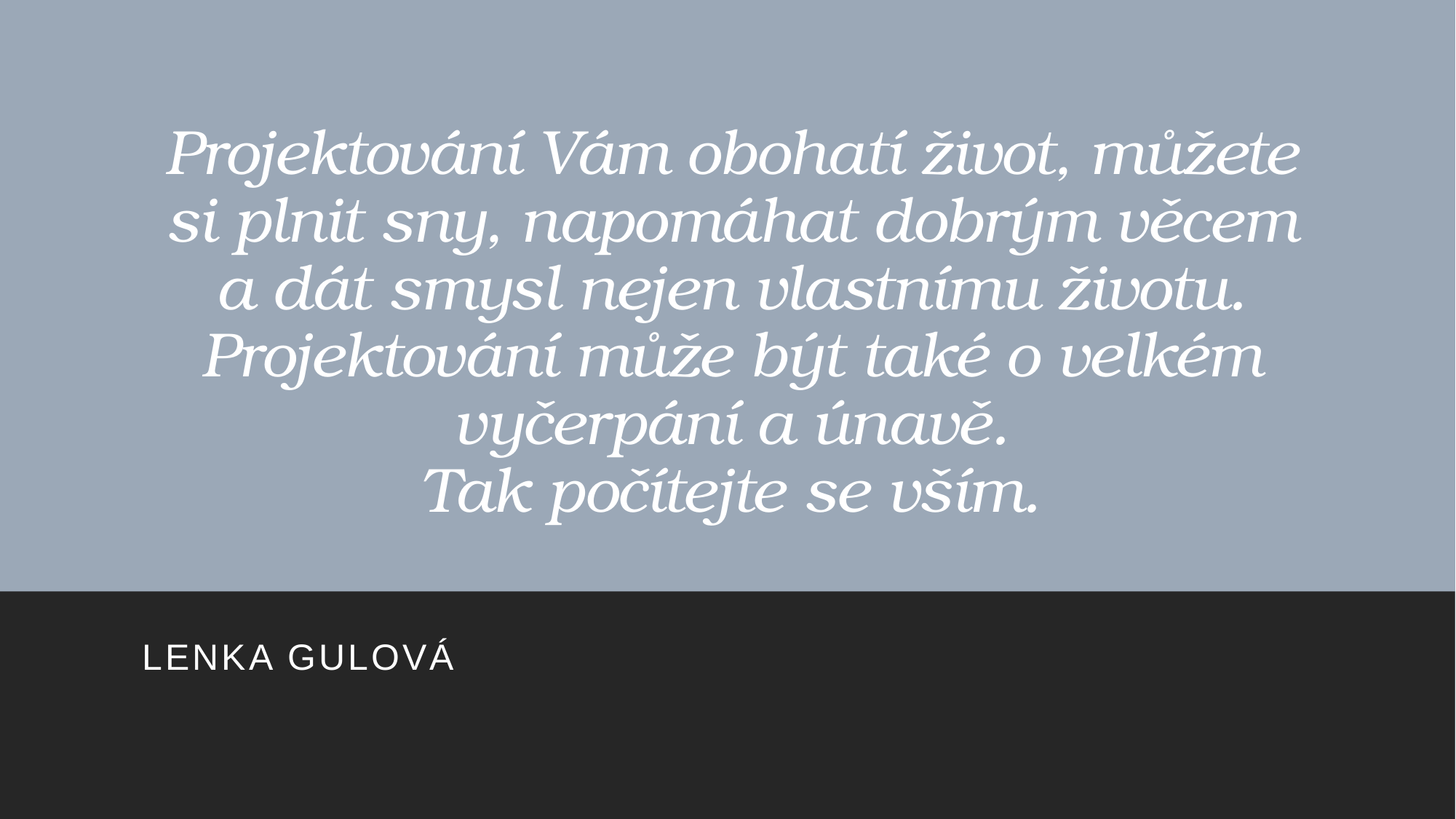

# Projektování Vám obohatí život, můžete si plnit sny, napomáhat dobrým věcem a dát smysl nejen vlastnímu životu. Projektování může být také o velkém vyčerpání a únavě. Tak počítejte se vším.

Lenka Gulová